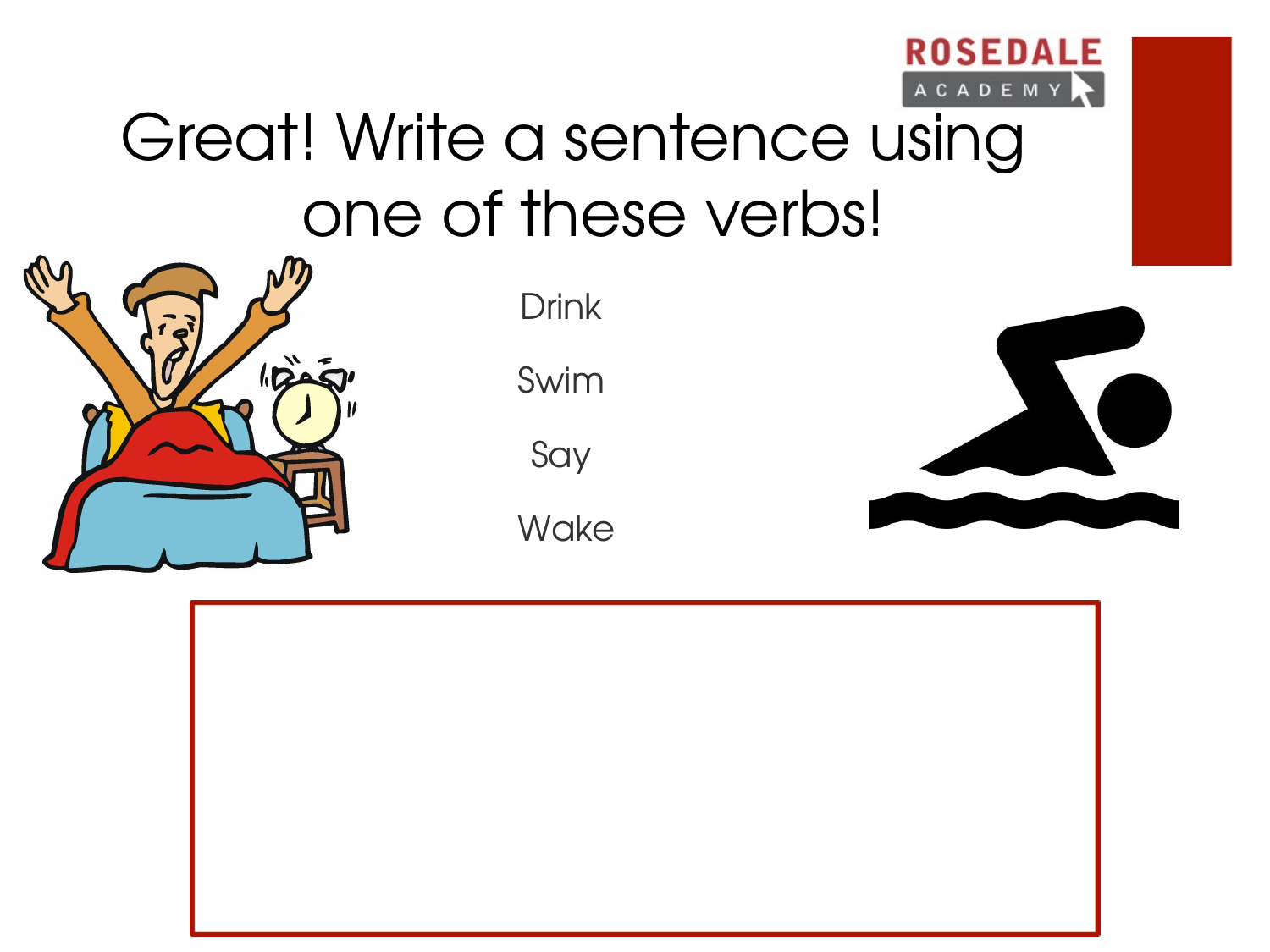

# Great! Write a sentence using  one of these verbs!
Drink  Swim  Say  Wake